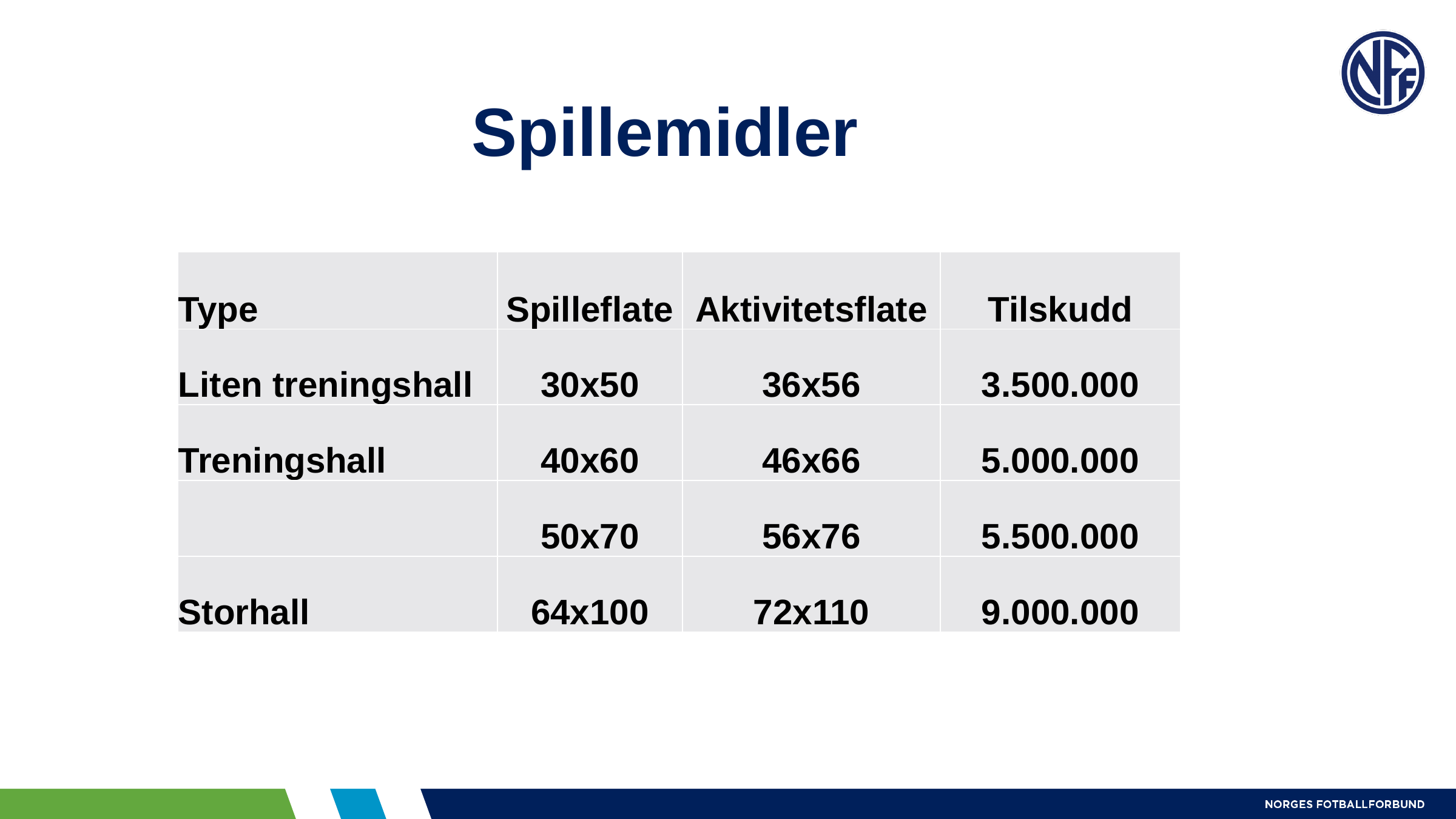

# Spillemidler
| Type | Spilleflate | Aktivitetsflate | Tilskudd |
| --- | --- | --- | --- |
| Liten treningshall | 30x50 | 36x56 | 3.500.000 |
| Treningshall | 40x60 | 46x66 | 5.000.000 |
|  | 50x70 | 56x76 | 5.500.000 |
| Storhall | 64x100 | 72x110 | 9.000.000 |